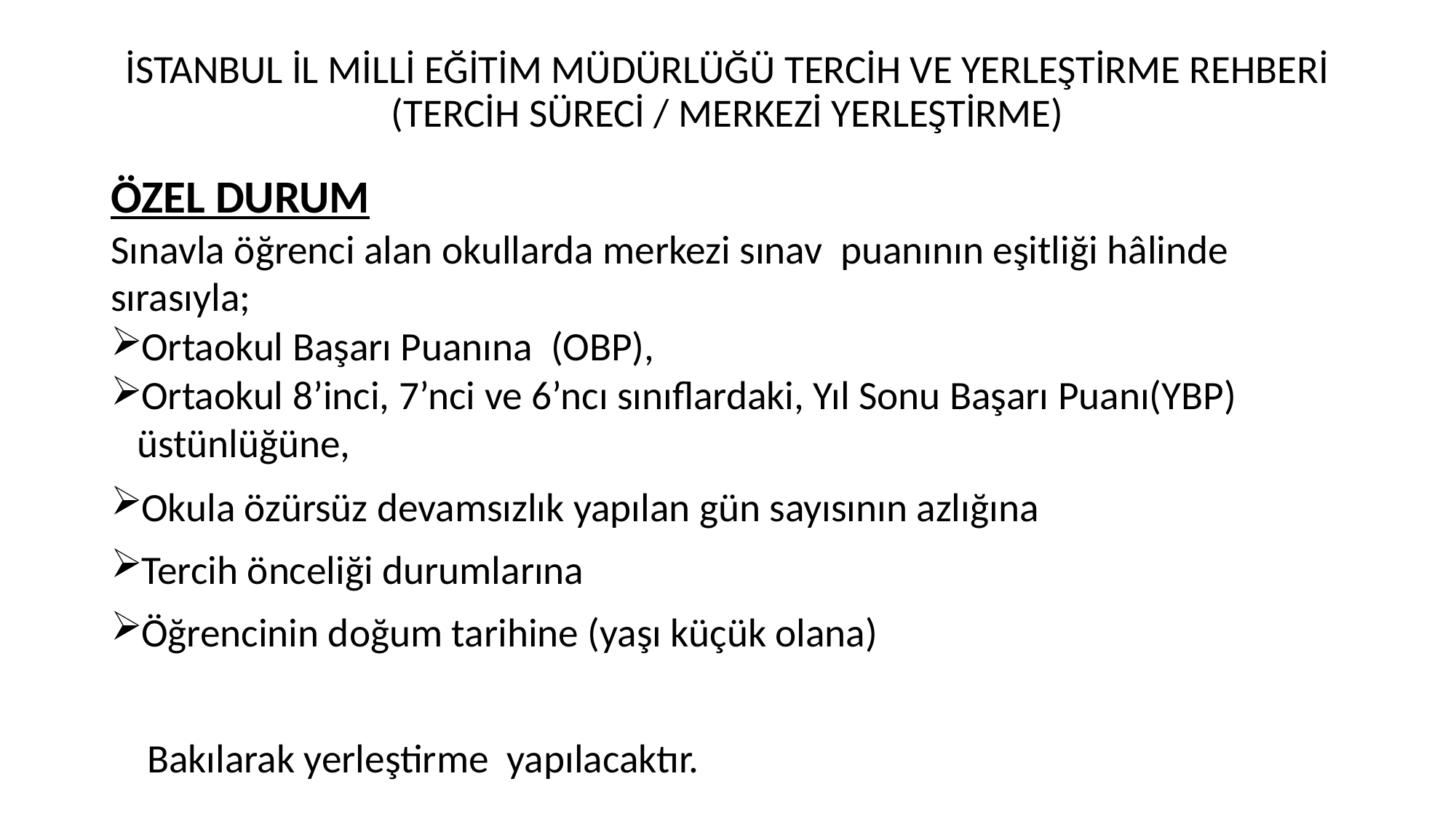

# İSTANBUL İL MİLLİ EĞİTİM MÜDÜRLÜĞÜ TERCİH VE YERLEŞTİRME REHBERİ (TERCİH SÜRECİ / MERKEZİ YERLEŞTİRME)
ÖZEL DURUM
Sınavla öğrenci alan okullarda merkezi sınav  puanının eşitliği hâlinde sırasıyla;
Ortaokul Başarı Puanına  (OBP),
Ortaokul 8’inci, 7’nci ve 6’ncı sınıflardaki, Yıl Sonu Başarı Puanı(YBP) üstünlüğüne,
Okula özürsüz devamsızlık yapılan gün sayısının azlığına
Tercih önceliği durumlarına
Öğrencinin doğum tarihine (yaşı küçük olana)

    Bakılarak yerleştirme  yapılacaktır.